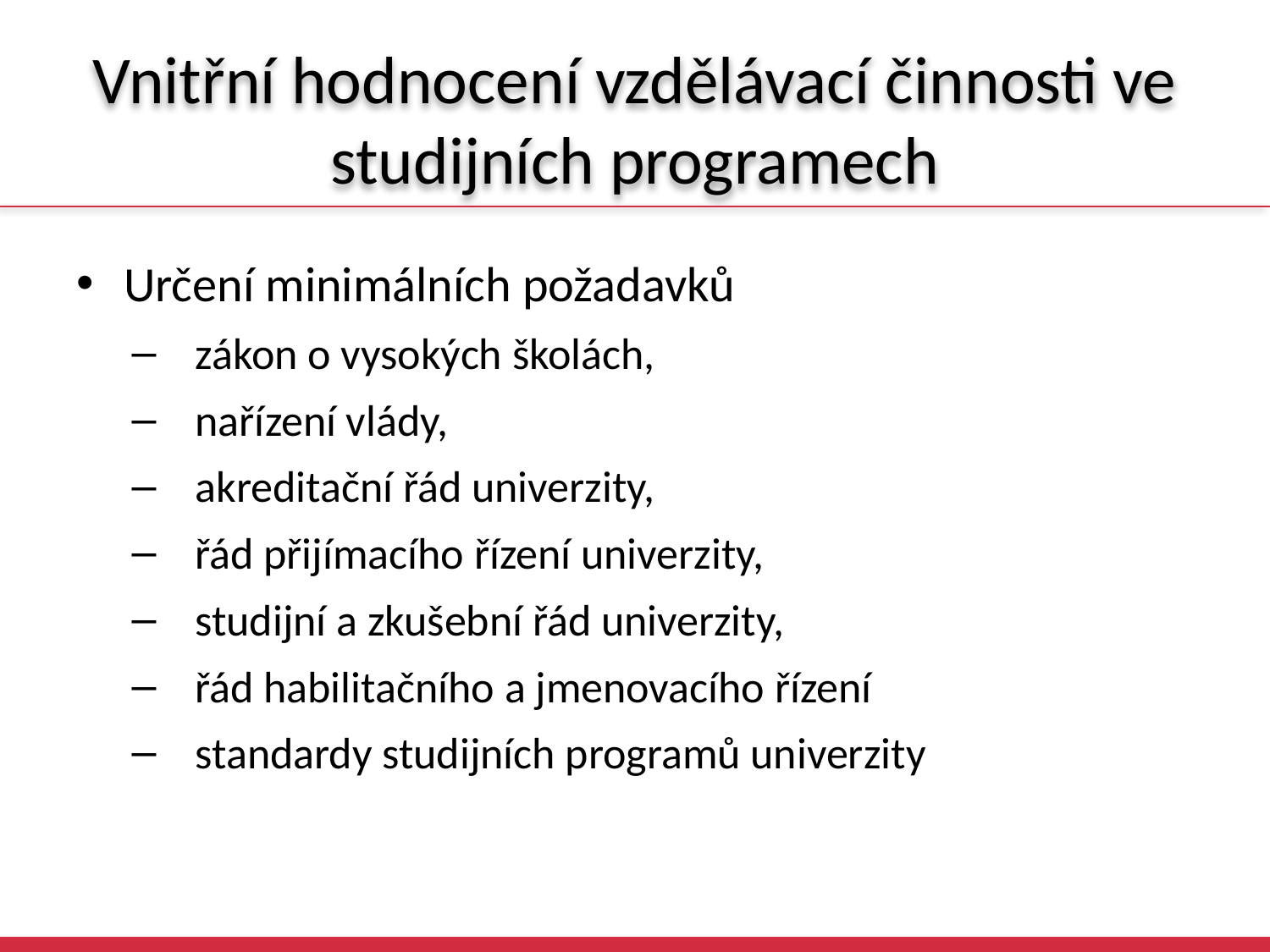

# Vnitřní hodnocení vzdělávací činnosti ve studijních programech
Určení minimálních požadavků

zákon o vysokých školách,

nařízení vlády,

akreditační řád univerzity,

řád přijímacího řízení univerzity,

studijní a zkušební řád univerzity,

řád habilitačního a jmenovacího řízení

standardy studijních programů univerzity